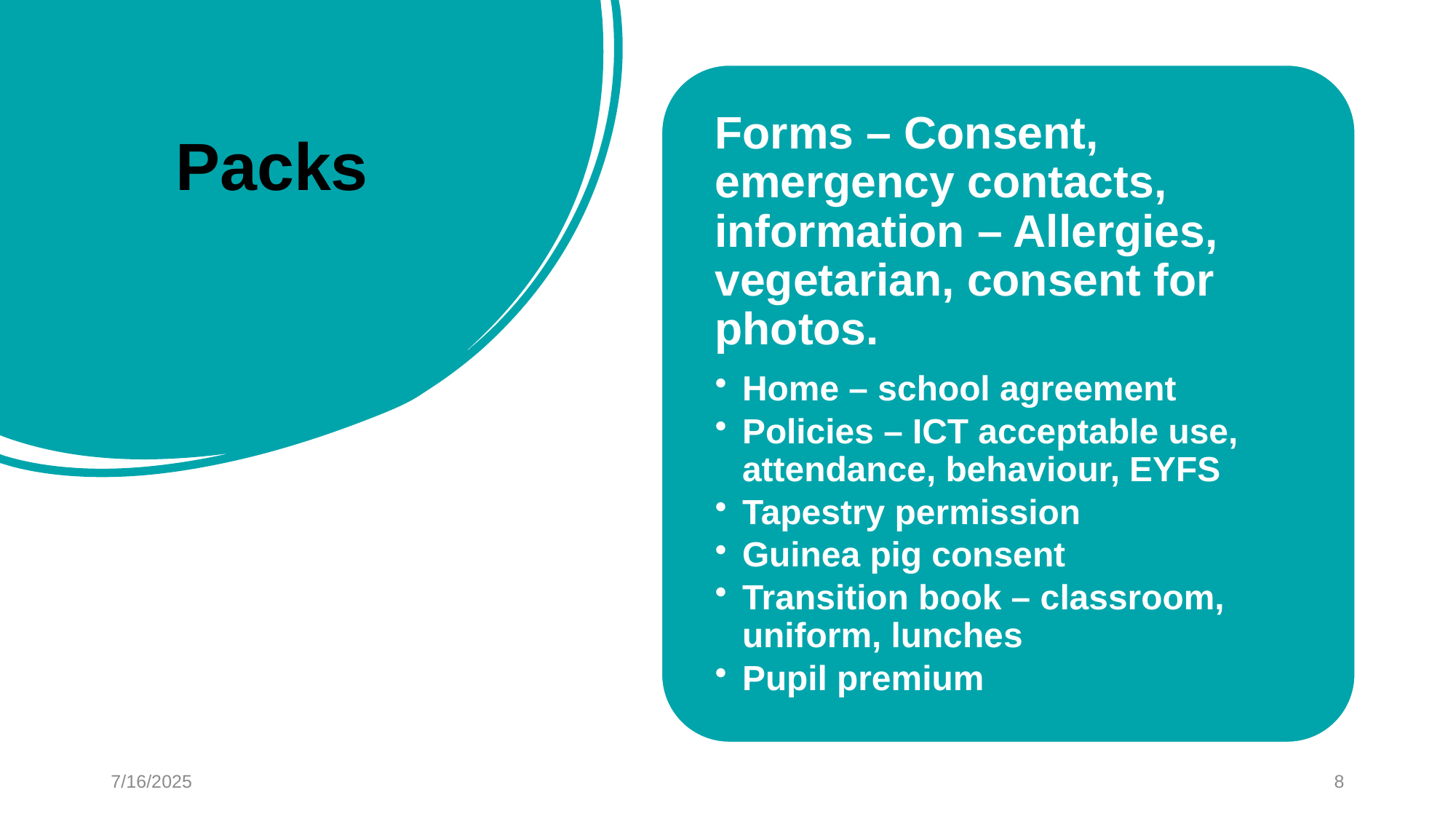

Forms – Consent, emergency contacts, information – Allergies, vegetarian, consent for photos.
Home – school agreement
Policies – ICT acceptable use, attendance, behaviour, EYFS
Tapestry permission
Guinea pig consent
Transition book – classroom, uniform, lunches
Pupil premium
Packs
7/16/2025
8